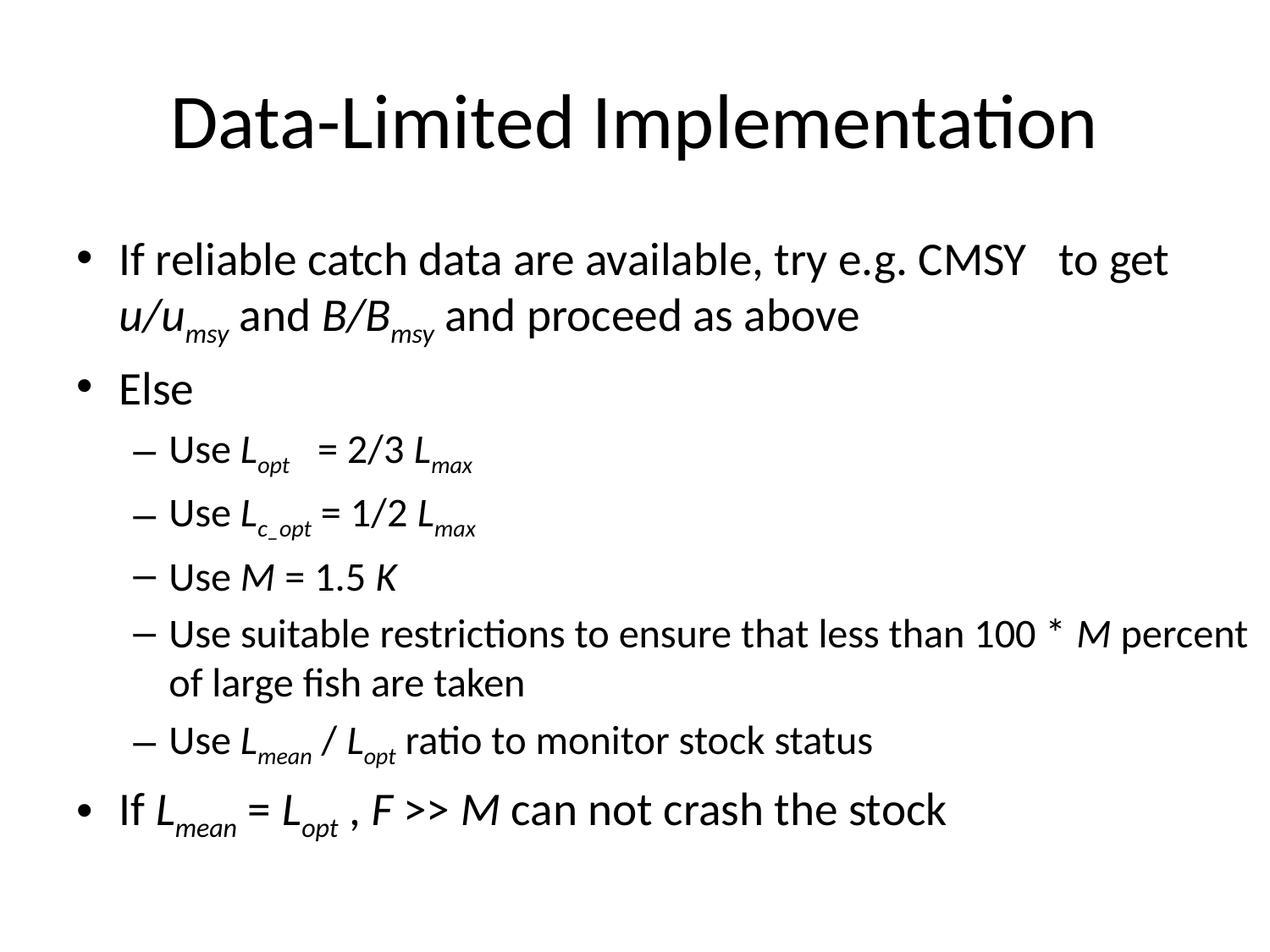

# Data-Limited Implementation
If reliable catch data are available, try e.g. CMSY   to get u/umsy and B/Bmsy and proceed as above
Else
Use Lopt   = 2/3 Lmax
Use Lc_opt = 1/2 Lmax
Use M = 1.5 K
Use suitable restrictions to ensure that less than 100 * M percent of large fish are taken
Use Lmean / Lopt ratio to monitor stock status
If Lmean = Lopt , F >> M can not crash the stock